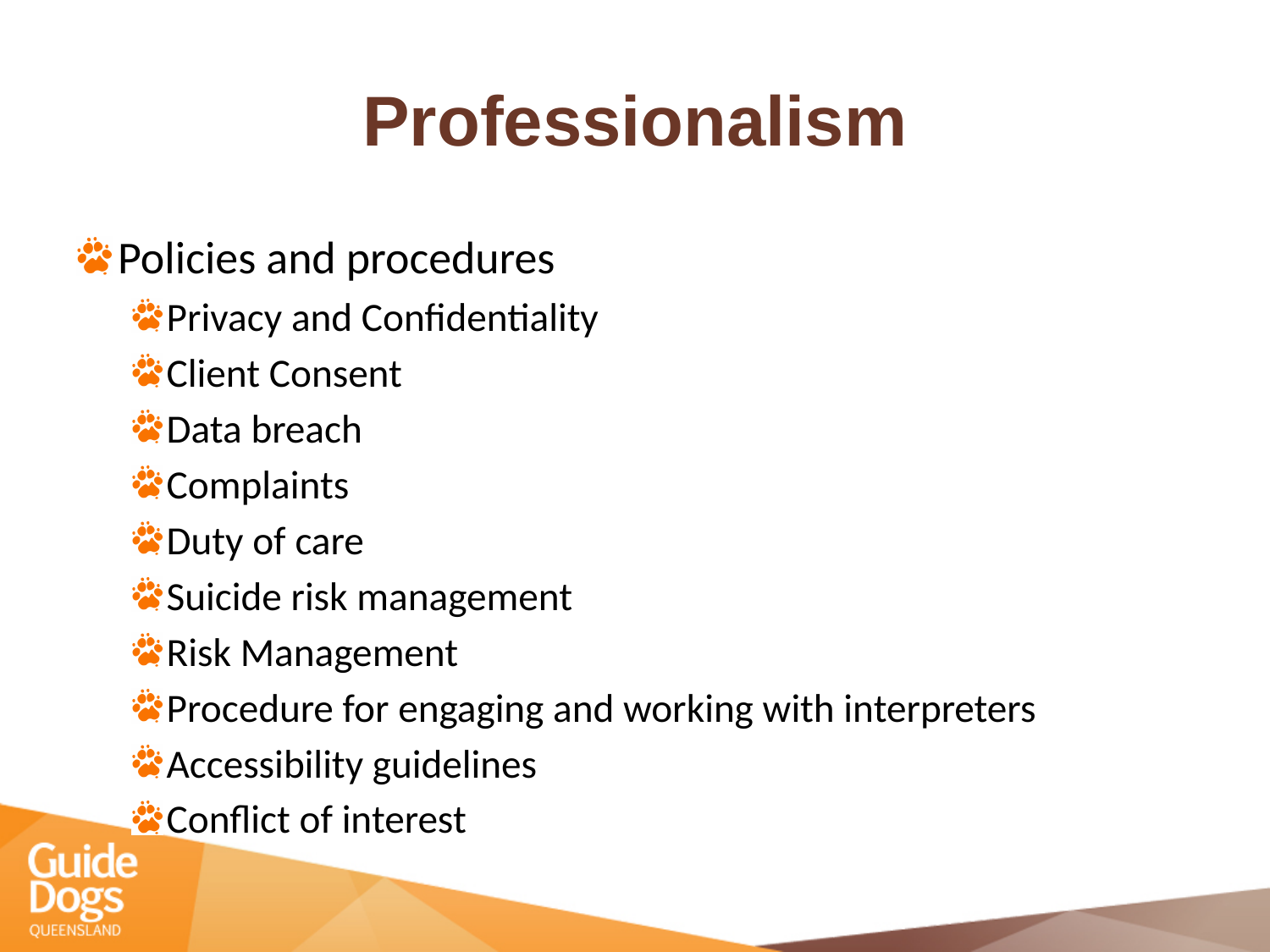

# Professionalism
Policies and procedures
Privacy and Confidentiality
Client Consent
Data breach
Complaints
Duty of care
Suicide risk management
Risk Management
Procedure for engaging and working with interpreters
Accessibility guidelines
Conflict of interest